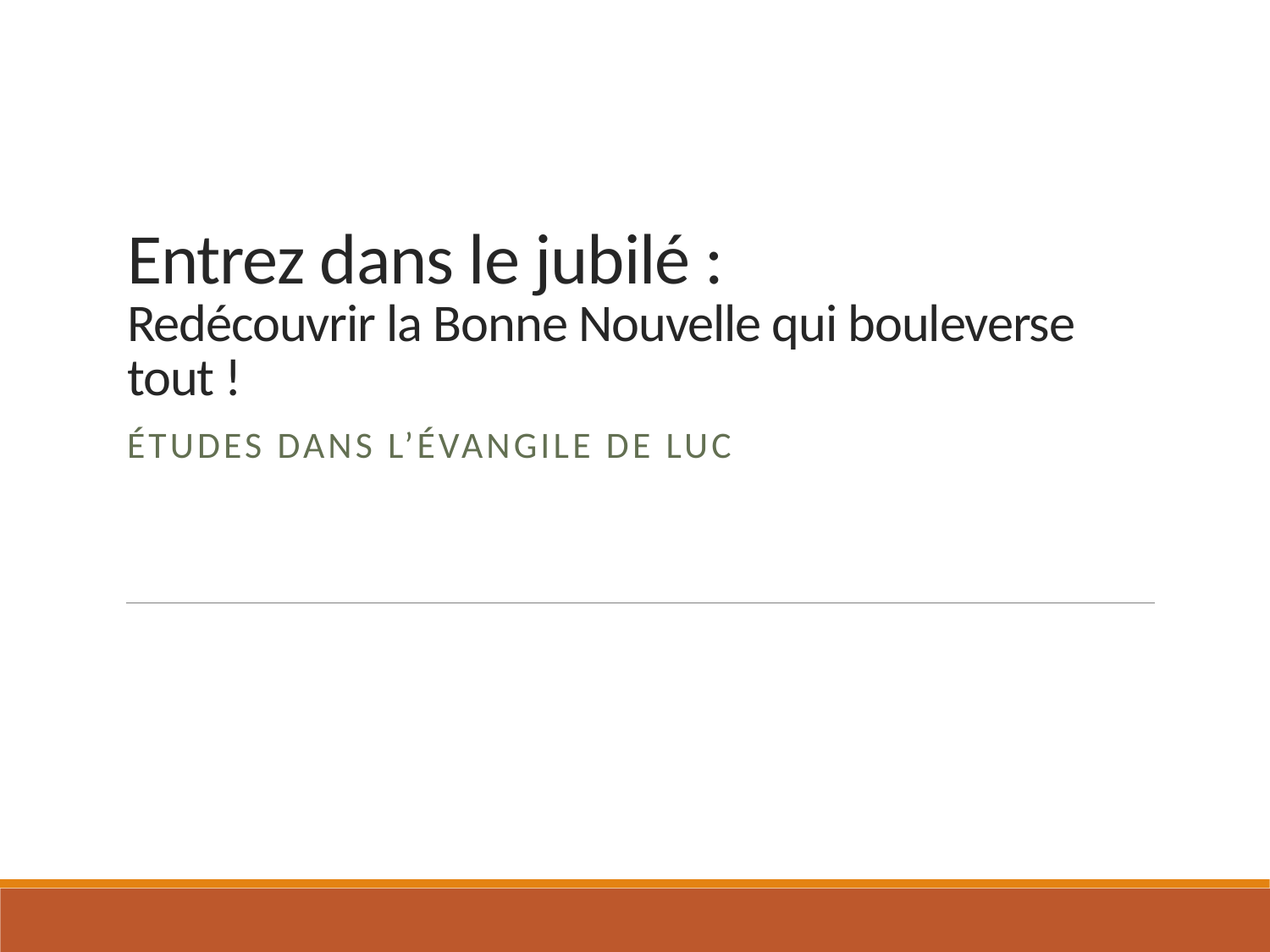

# Entrez dans le jubilé : Redécouvrir la Bonne Nouvelle qui bouleverse tout !
ÉTUDES dans l’Évangile de Luc